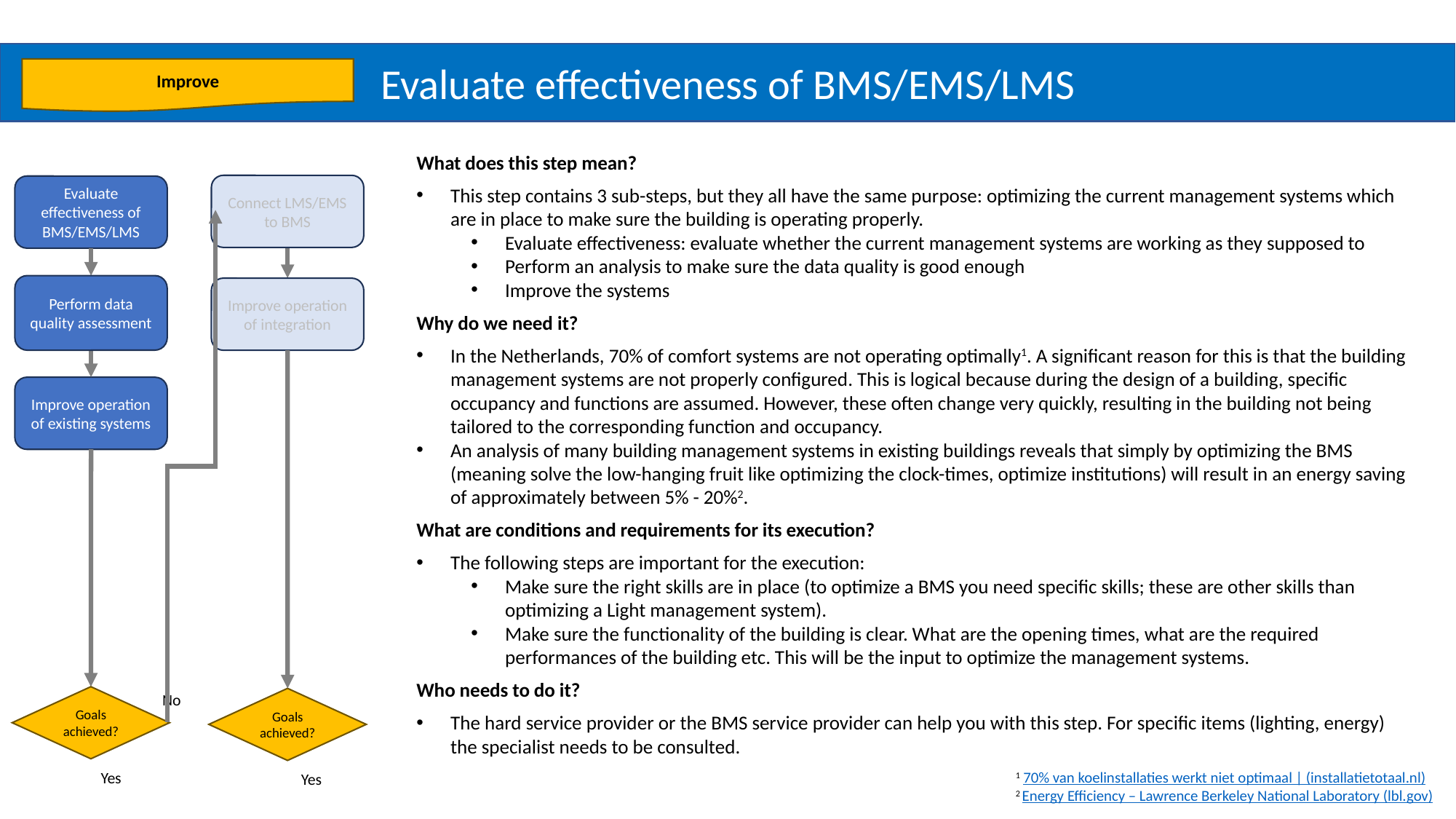

Evaluate effectiveness of BMS/EMS/LMS
Improve
What does this step mean?
This step contains 3 sub-steps, but they all have the same purpose: optimizing the current management systems which are in place to make sure the building is operating properly.
Evaluate effectiveness: evaluate whether the current management systems are working as they supposed to
Perform an analysis to make sure the data quality is good enough
Improve the systems
Why do we need it?
In the Netherlands, 70% of comfort systems are not operating optimally1. A significant reason for this is that the building management systems are not properly configured. This is logical because during the design of a building, specific occupancy and functions are assumed. However, these often change very quickly, resulting in the building not being tailored to the corresponding function and occupancy.
An analysis of many building management systems in existing buildings reveals that simply by optimizing the BMS (meaning solve the low-hanging fruit like optimizing the clock-times, optimize institutions) will result in an energy saving of approximately between 5% - 20%2.
What are conditions and requirements for its execution?
The following steps are important for the execution:
Make sure the right skills are in place (to optimize a BMS you need specific skills; these are other skills than optimizing a Light management system).
Make sure the functionality of the building is clear. What are the opening times, what are the required performances of the building etc. This will be the input to optimize the management systems.
Who needs to do it?
The hard service provider or the BMS service provider can help you with this step. For specific items (lighting, energy) the specialist needs to be consulted.
Connect LMS/EMS to BMS
Evaluate effectiveness of BMS/EMS/LMS
Perform data quality assessment
Improve operation of integration
Improve operation of existing systems
No
Goals achieved?
Goals achieved?
Yes
1 70% van koelinstallaties werkt niet optimaal | (installatietotaal.nl)
2 Energy Efficiency – Lawrence Berkeley National Laboratory (lbl.gov)

Yes